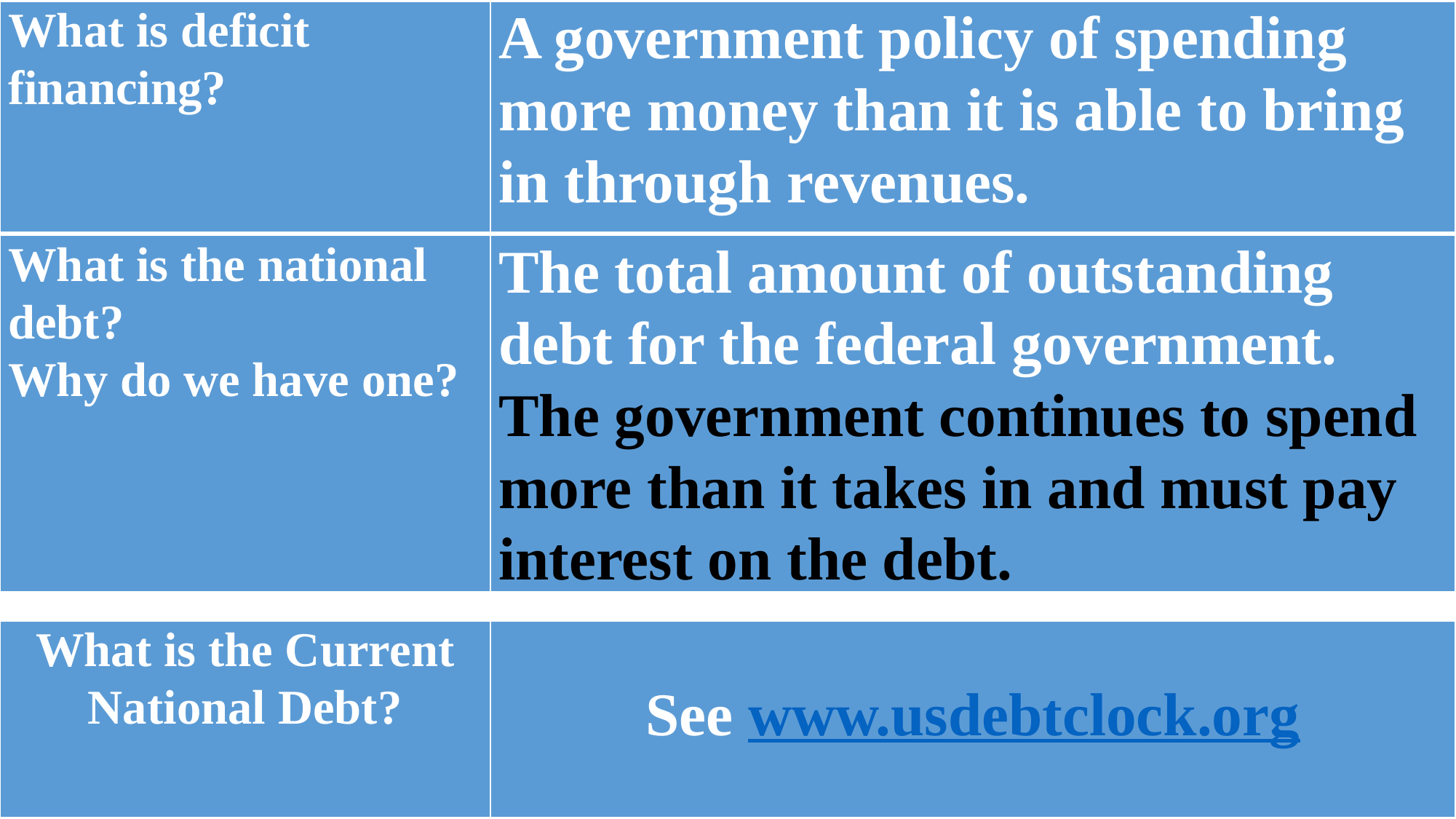

| What is deficit financing? | A government policy of spending more money than it is able to bring in through revenues. |
| --- | --- |
| What is the national debt? Why do we have one? | The total amount of outstanding debt for the federal government. The government continues to spend more than it takes in and must pay interest on the debt. |
| --- | --- |
| What is the Current National Debt? | See www.usdebtclock.org |
| --- | --- |